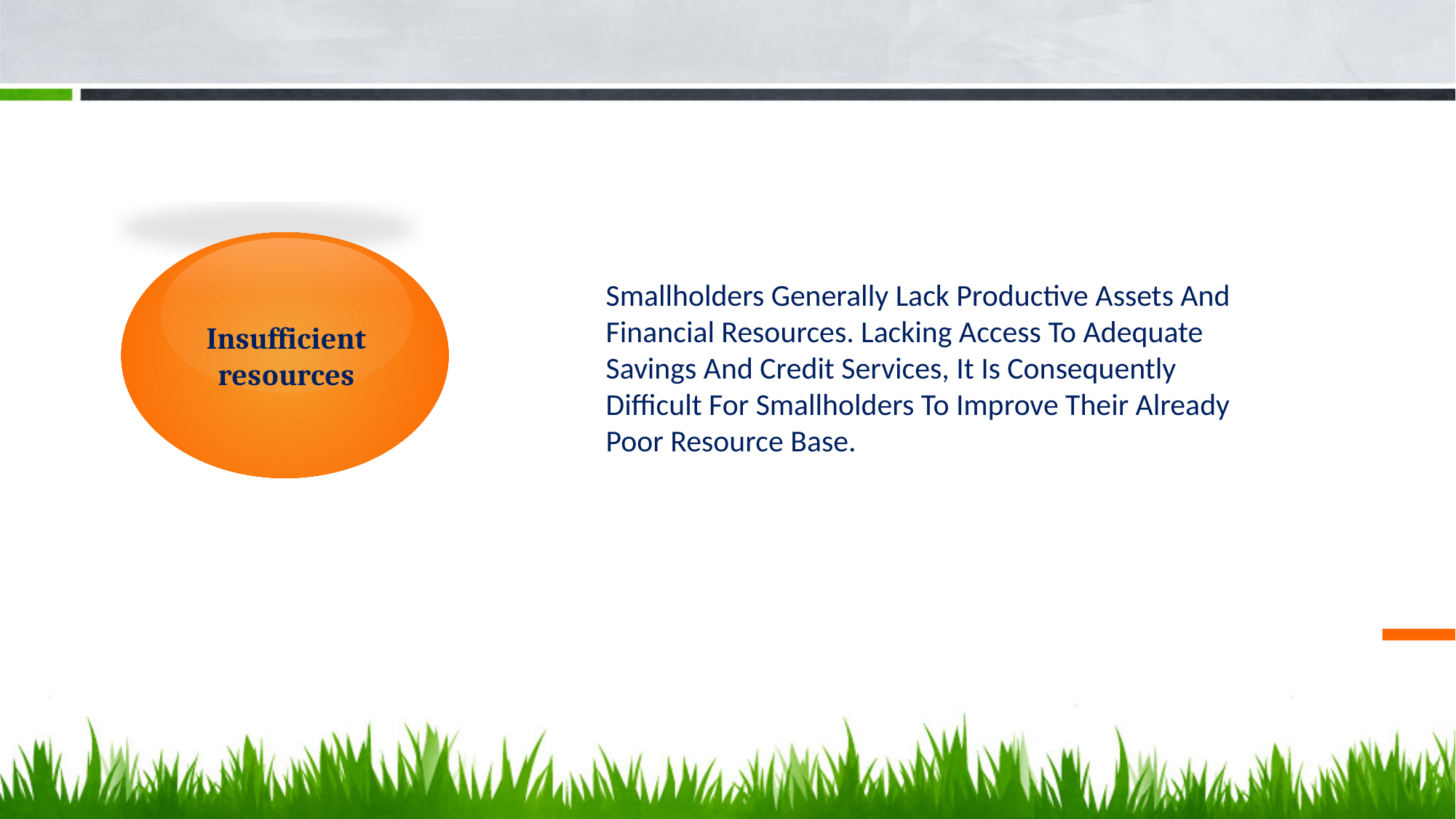

# Smallholders Generally Lack Productive Assets And Financial Resources. Lacking Access To Adequate Savings And Credit Services, It Is Consequently Difficult For Smallholders To Improve Their Already Poor Resource Base.
Insufficient
resources